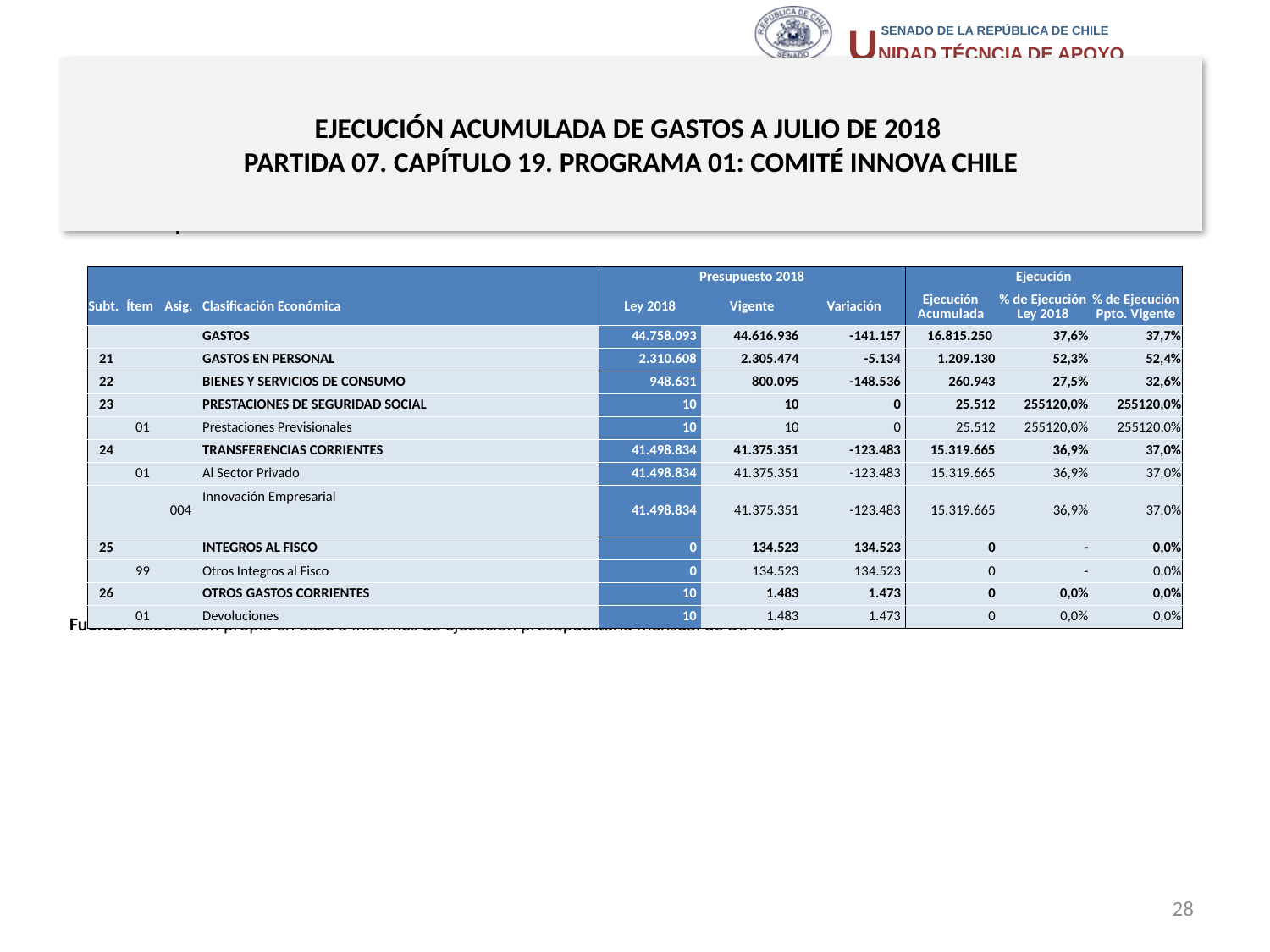

# EJECUCIÓN ACUMULADA DE GASTOS A JULIO DE 2018 PARTIDA 07. CAPÍTULO 19. PROGRAMA 01: COMITÉ INNOVA CHILE
en miles de pesos 2018
|  |  |  |  | Presupuesto 2018 |  |  | Ejecución |  |  |
| --- | --- | --- | --- | --- | --- | --- | --- | --- | --- |
| Subt. | Ítem | Asig. | Clasificación Económica | Ley 2018 | Vigente | Variación | Ejecución Acumulada | % de Ejecución Ley 2018 | % de Ejecución Ppto. Vigente |
|  |  |  | GASTOS | 44.758.093 | 44.616.936 | -141.157 | 16.815.250 | 37,6% | 37,7% |
| 21 |  |  | GASTOS EN PERSONAL | 2.310.608 | 2.305.474 | -5.134 | 1.209.130 | 52,3% | 52,4% |
| 22 |  |  | BIENES Y SERVICIOS DE CONSUMO | 948.631 | 800.095 | -148.536 | 260.943 | 27,5% | 32,6% |
| 23 |  |  | PRESTACIONES DE SEGURIDAD SOCIAL | 10 | 10 | 0 | 25.512 | 255120,0% | 255120,0% |
|  | 01 |  | Prestaciones Previsionales | 10 | 10 | 0 | 25.512 | 255120,0% | 255120,0% |
| 24 |  |  | TRANSFERENCIAS CORRIENTES | 41.498.834 | 41.375.351 | -123.483 | 15.319.665 | 36,9% | 37,0% |
|  | 01 |  | Al Sector Privado | 41.498.834 | 41.375.351 | -123.483 | 15.319.665 | 36,9% | 37,0% |
|  |  | 004 | Innovación Empresarial | 41.498.834 | 41.375.351 | -123.483 | 15.319.665 | 36,9% | 37,0% |
| 25 |  |  | INTEGROS AL FISCO | 0 | 134.523 | 134.523 | 0 | - | 0,0% |
|  | 99 |  | Otros Integros al Fisco | 0 | 134.523 | 134.523 | 0 | - | 0,0% |
| 26 |  |  | OTROS GASTOS CORRIENTES | 10 | 1.483 | 1.473 | 0 | 0,0% | 0,0% |
|  | 01 |  | Devoluciones | 10 | 1.483 | 1.473 | 0 | 0,0% | 0,0% |
Fuente: Elaboración propia en base a Informes de ejecución presupuestaria mensual de DIPRES.
28